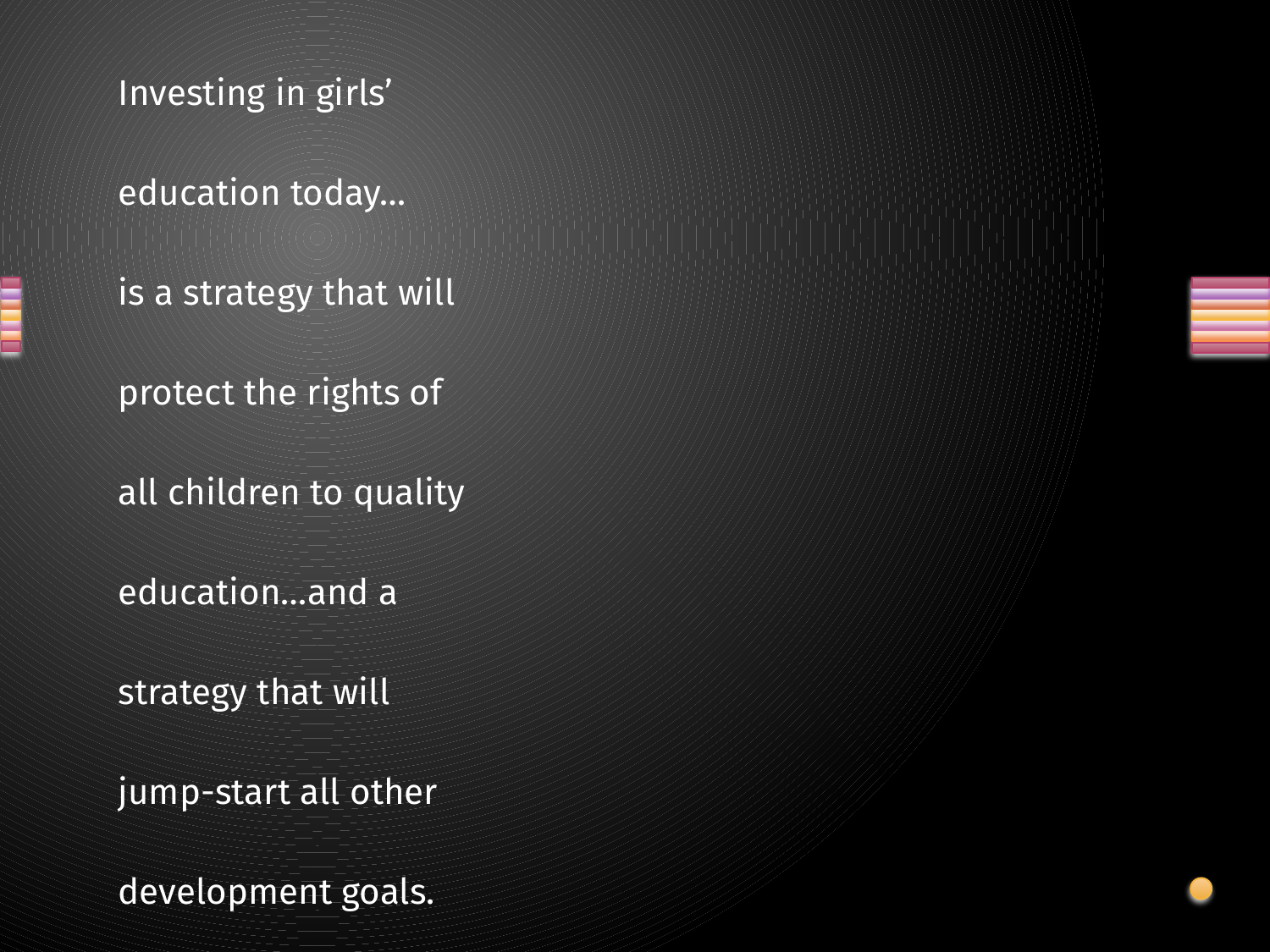

Investing in girls’

education today…

is a strategy that will

protect the rights of

all children to quality

education…and a

strategy that will

jump-start all other

development goals.